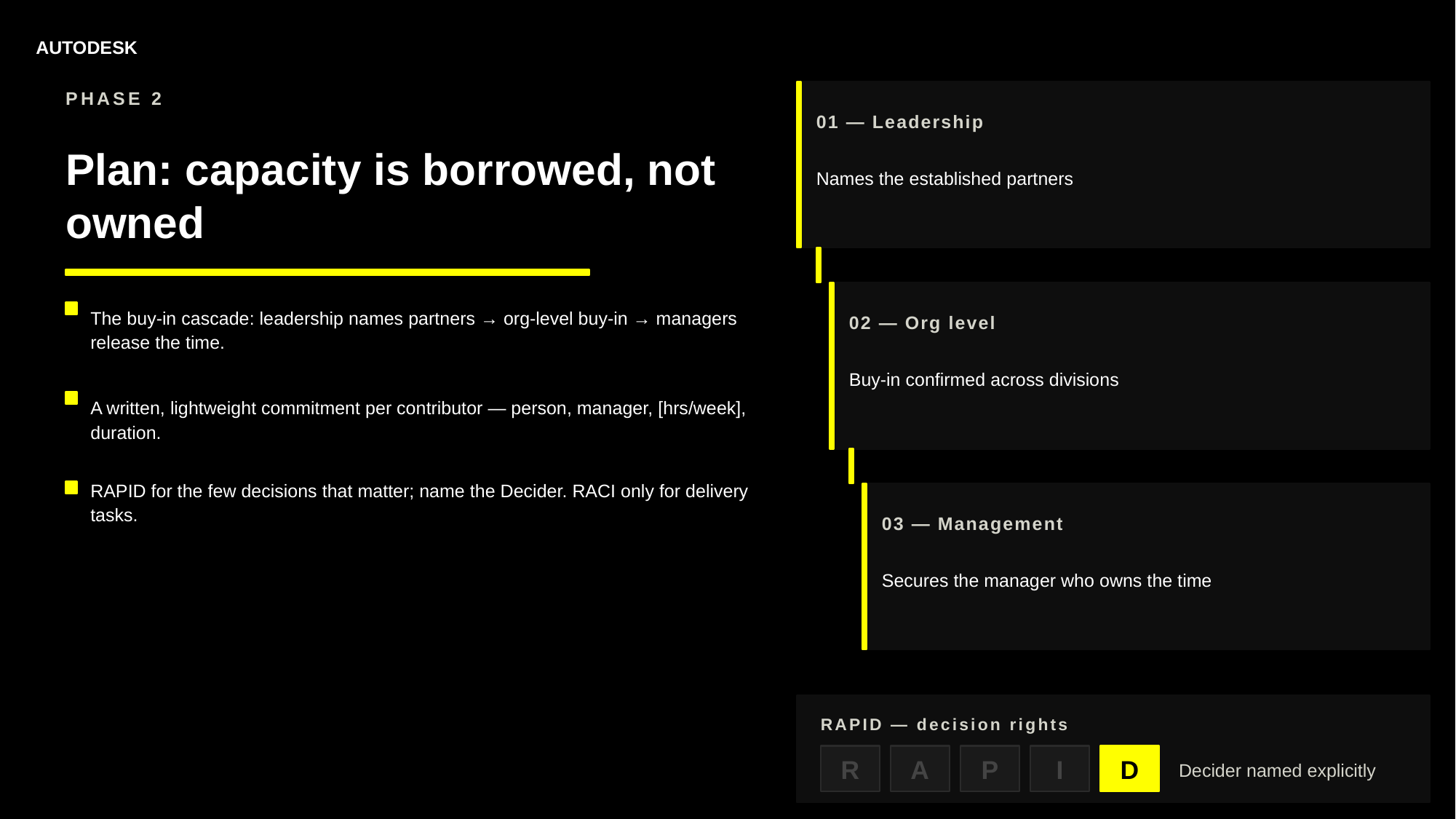

AUTODESK
PHASE 2

01 — Leadership
Plan: capacity is borrowed, not owned
Names the established partners

The buy-in cascade: leadership names partners → org-level buy-in → managers release the time.

02 — Org level
Buy-in confirmed across divisions
A written, lightweight commitment per contributor — person, manager, [hrs/week], duration.

RAPID for the few decisions that matter; name the Decider. RACI only for delivery tasks.

03 — Management
Secures the manager who owns the time

RAPID — decision rights

R

A

P

I

D
Decider named explicitly
7 / 17